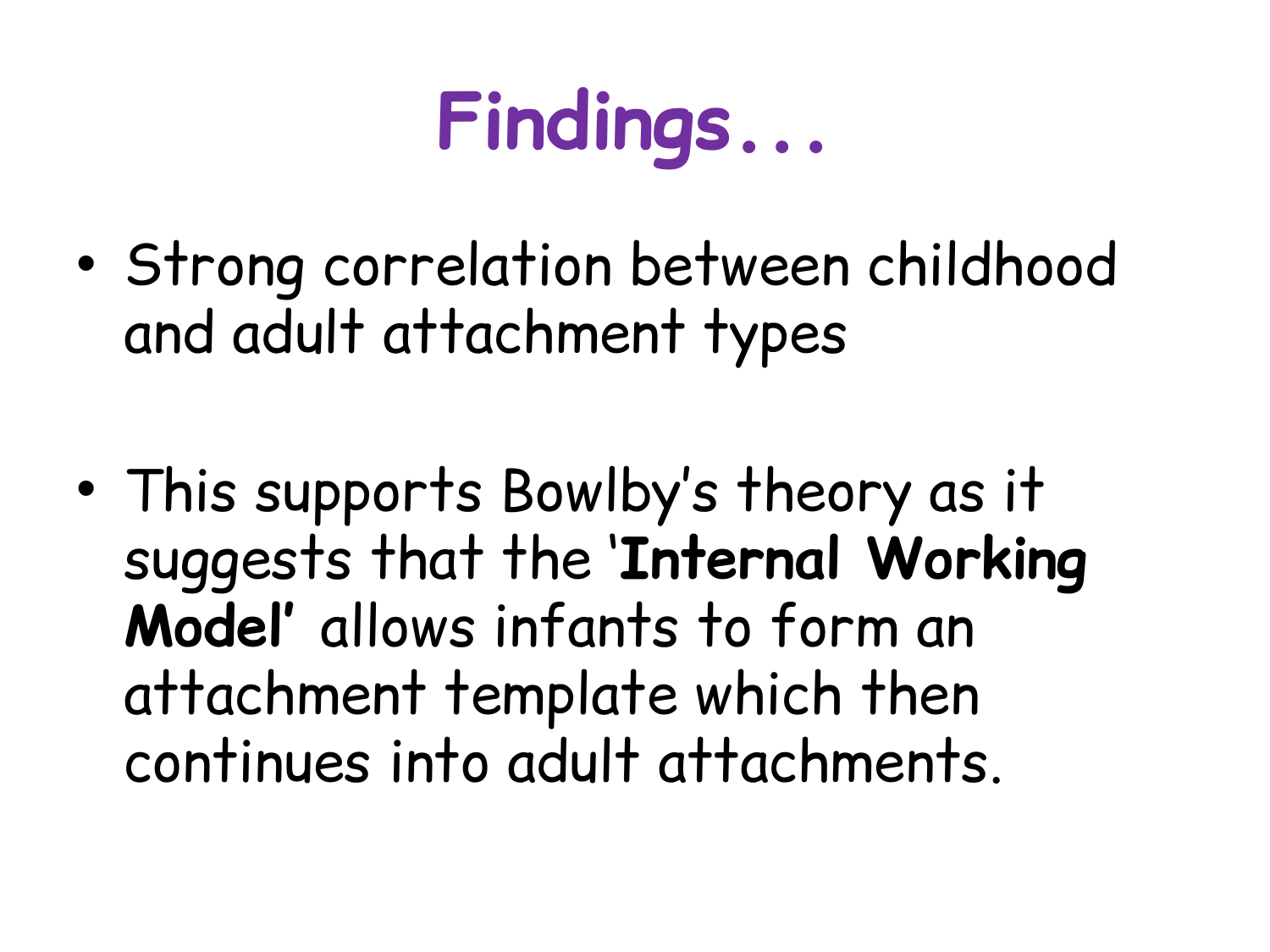

# Findings...
Strong correlation between childhood and adult attachment types

This supports Bowlby’s theory as it suggests that the ‘Internal Working Model’ allows infants to form an attachment template which then continues into adult attachments.